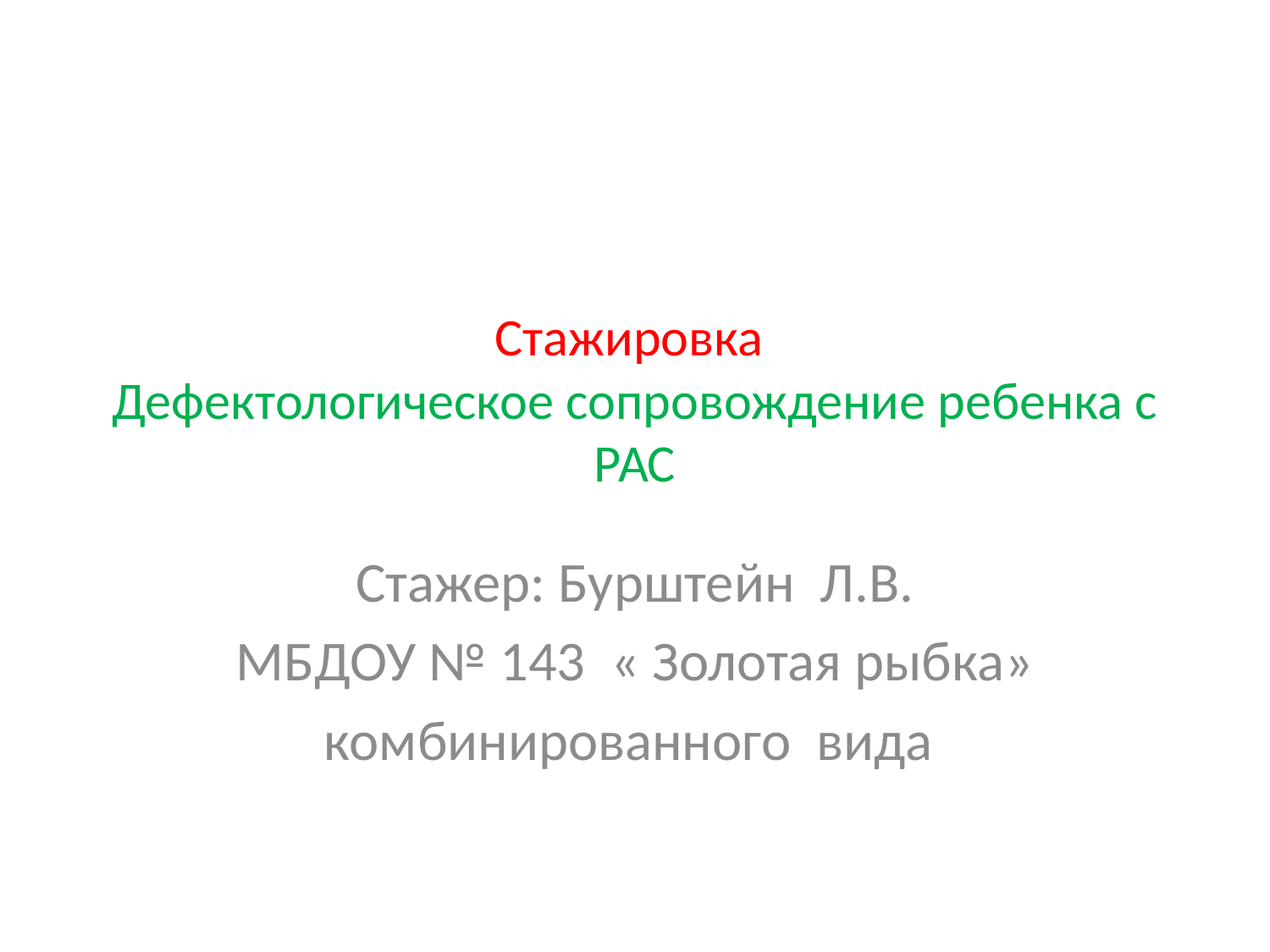

# Стажировка Дефектологическое сопровождение ребенка с РАС
Стажер: Бурштейн  Л.В.
МБДОУ № 143  « Золотая рыбка»
 комбинированного  вида